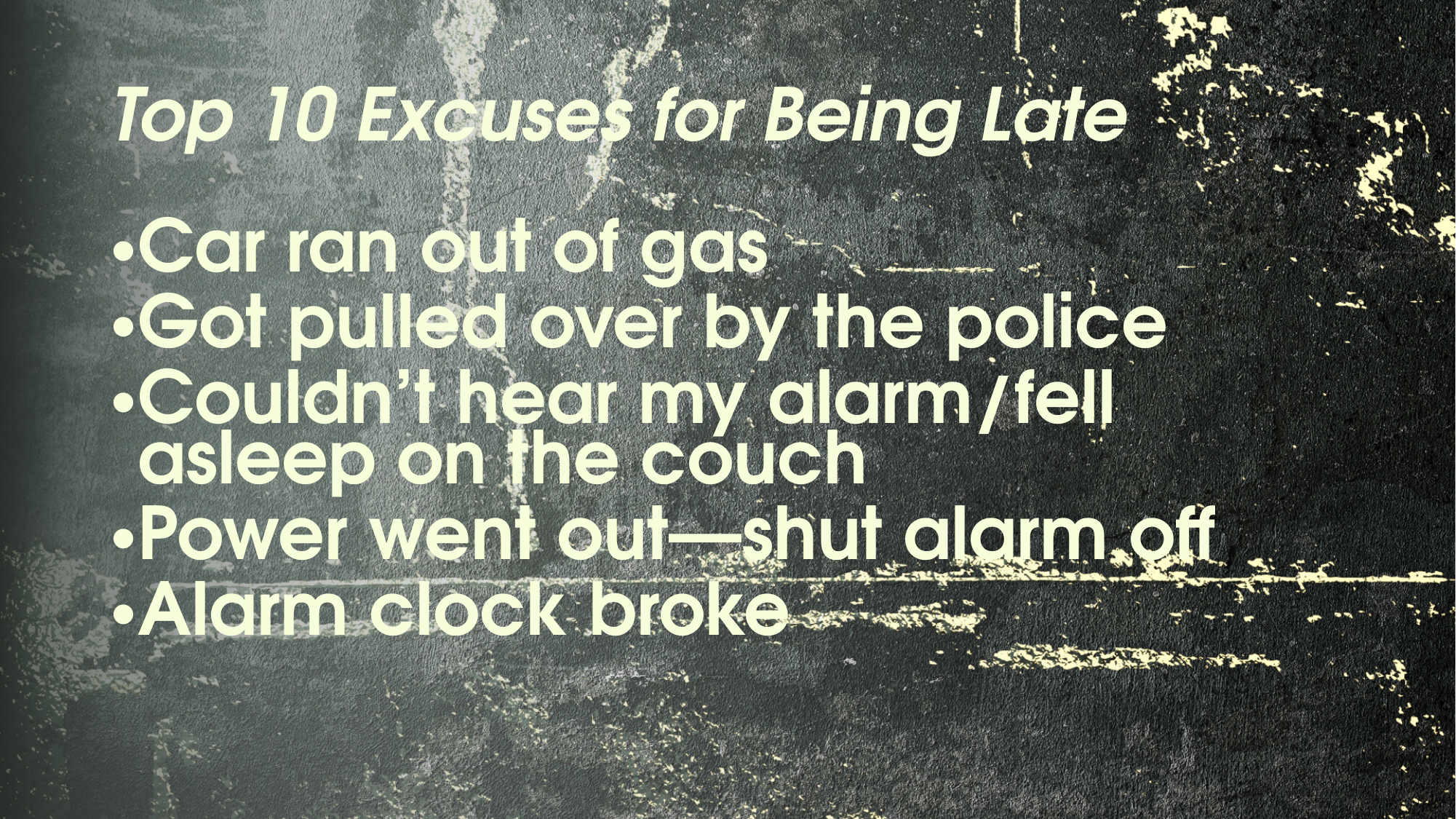

# Top 10 Excuses for Being Late
Car ran out of gas
Got pulled over by the police
Couldn’t hear my alarm/fell asleep on the couch
Power went out—shut alarm off
Alarm clock broke